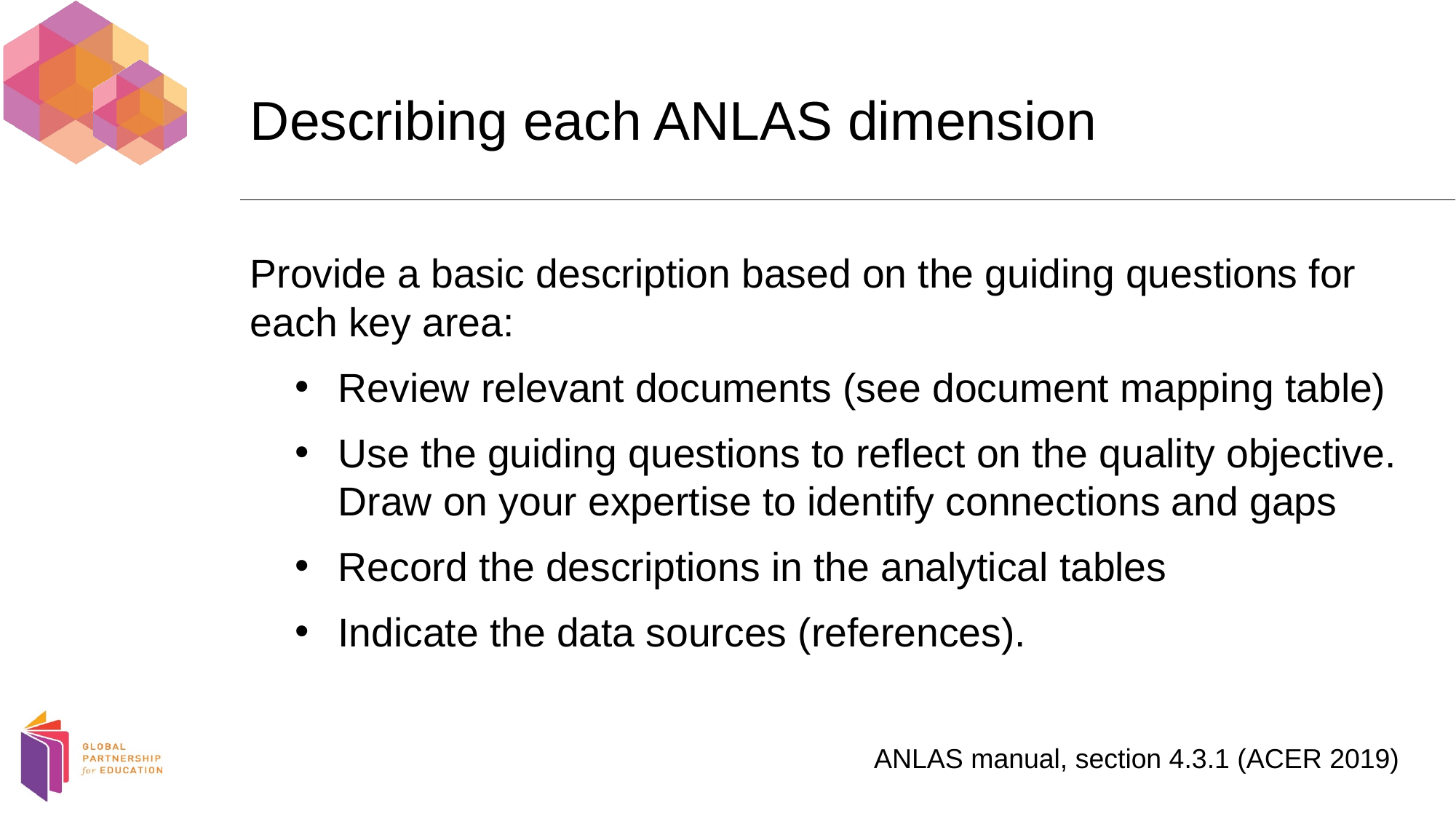

# Describing each ANLAS dimension
Provide a basic description based on the guiding questions for each key area:
Review relevant documents (see document mapping table)
Use the guiding questions to reflect on the quality objective. Draw on your expertise to identify connections and gaps
Record the descriptions in the analytical tables
Indicate the data sources (references).
ANLAS manual, section 4.3.1 (ACER 2019)